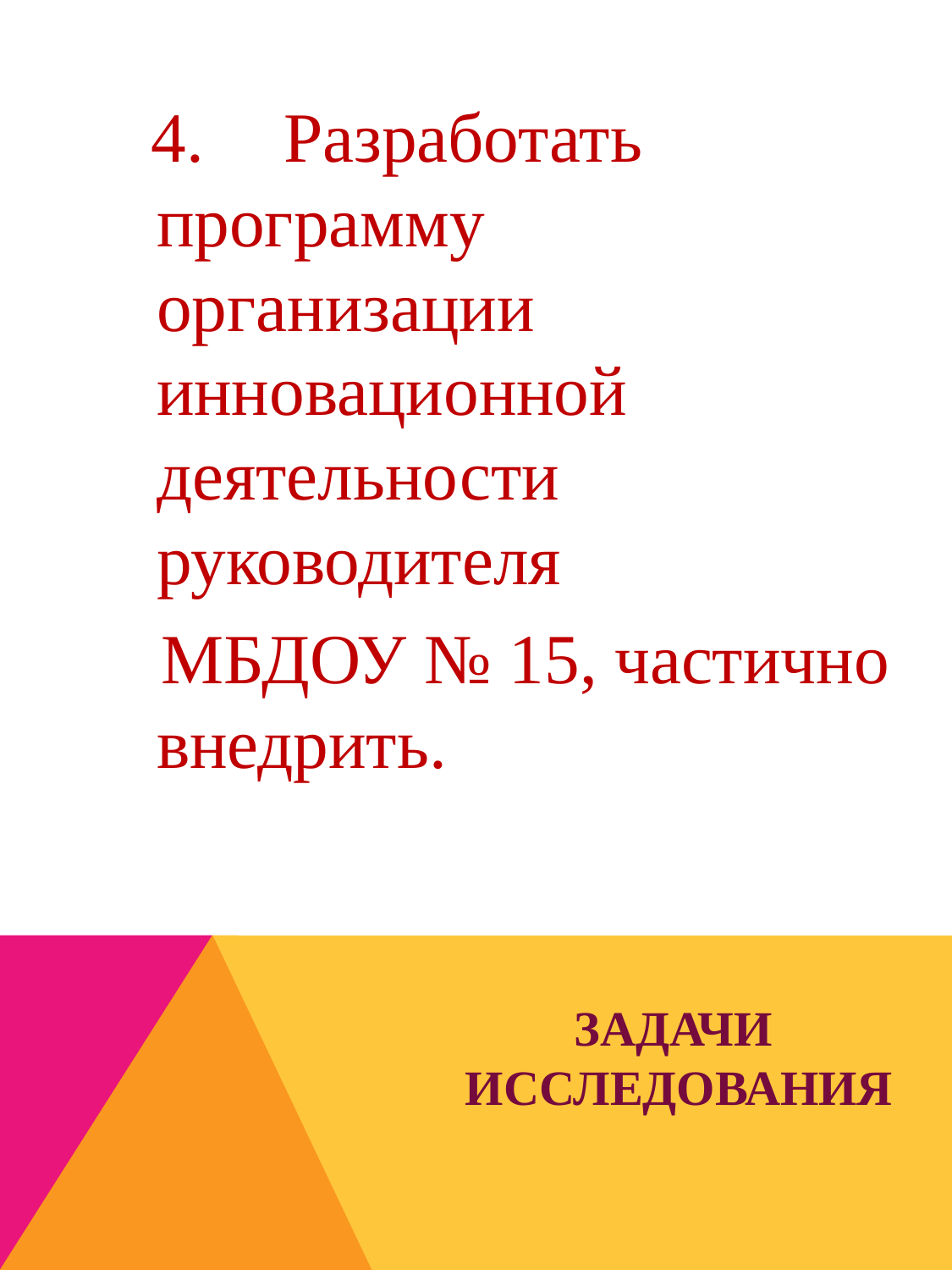

4.	Разработать программу  организации инновационной деятельности руководителя
   МБДОУ № 15, частично внедрить.
# Задачи  исследования